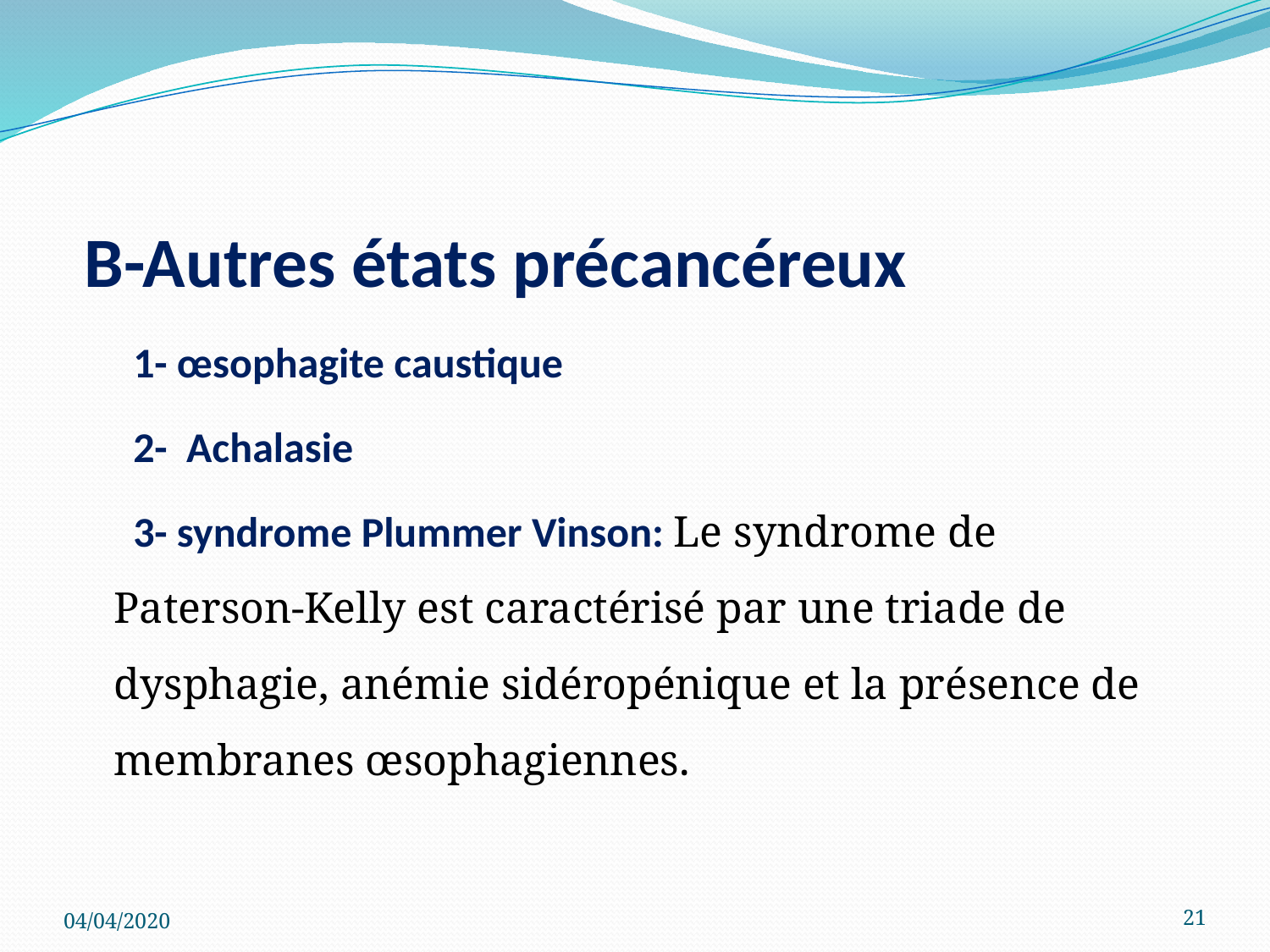

#
 B-Autres états précancéreux
      1- œsophagite caustique
      2-  Achalasie
      3- syndrome Plummer Vinson: Le syndrome de Paterson-Kelly est caractérisé par une triade de dysphagie, anémie sidéropénique et la présence de membranes œsophagiennes.

04/04/2020
21